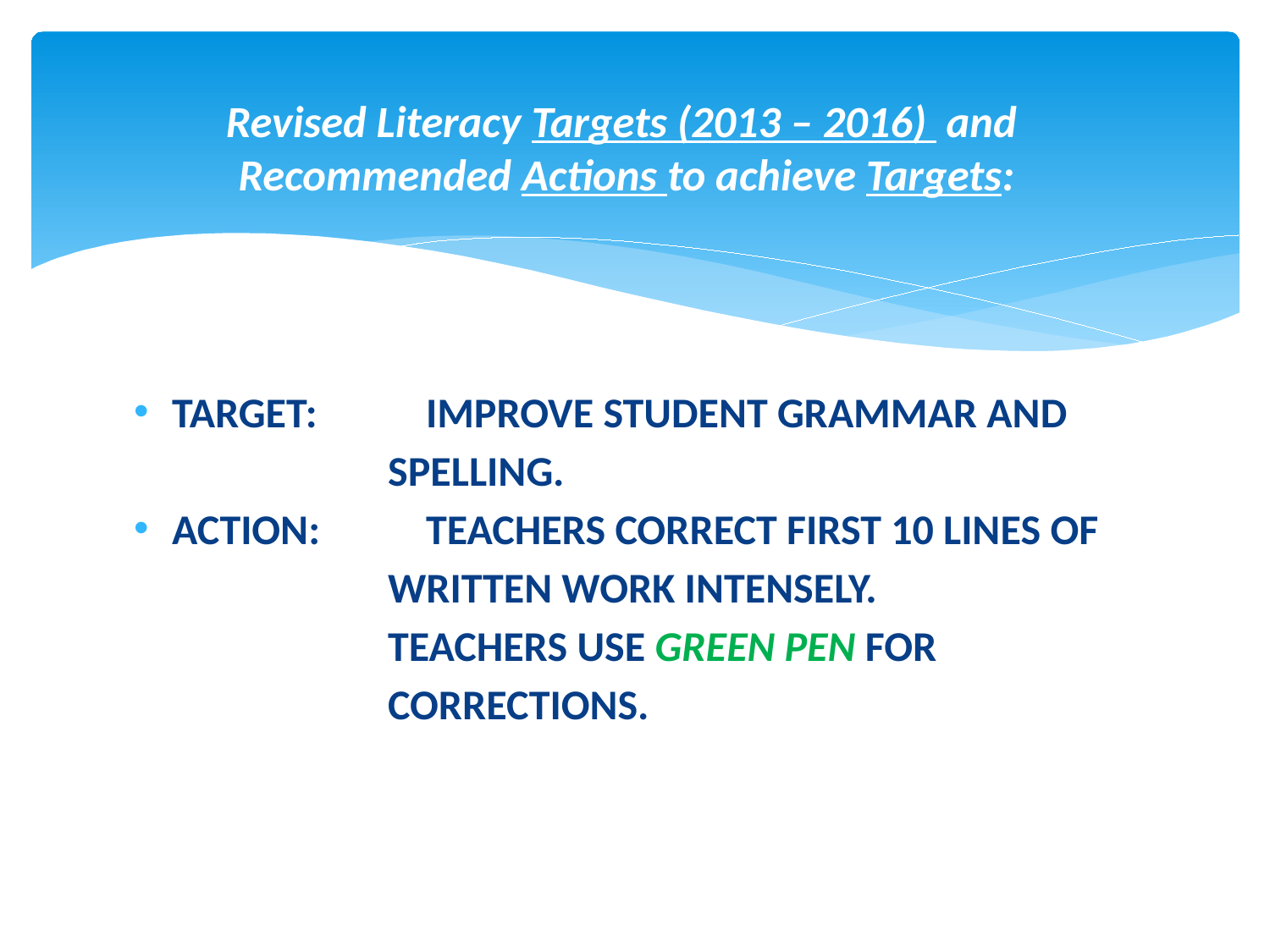

# Revised Literacy Targets (2013 – 2016)  and Recommended Actions to achieve Targets:
TARGET:	IMPROVE STUDENT GRAMMAR AND
		SPELLING.
ACTION:	TEACHERS CORRECT FIRST 10 LINES OF
		WRITTEN WORK INTENSELY.
		TEACHERS USE GREEN PEN FOR 			CORRECTIONS.